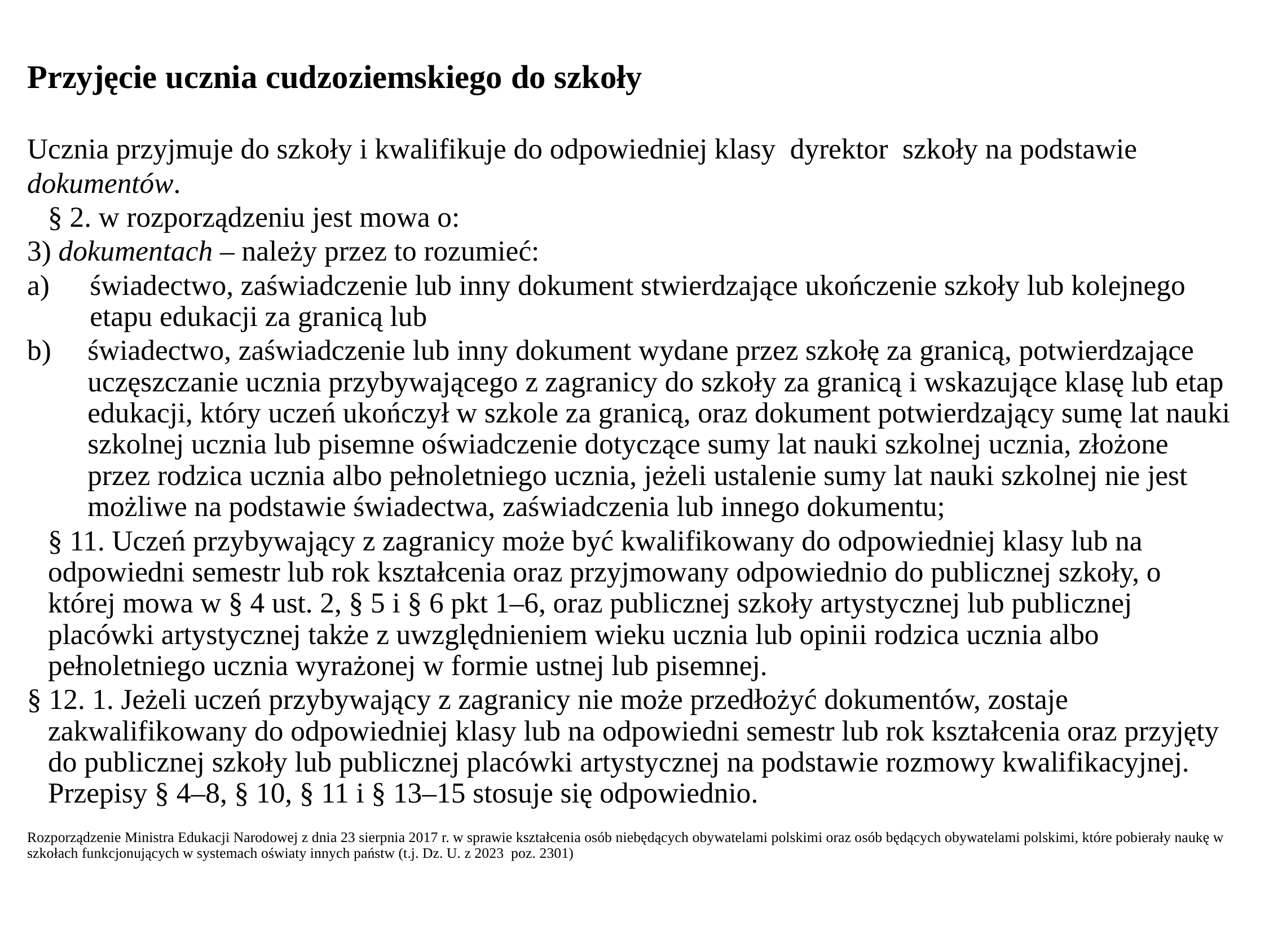

Przyjęcie ucznia cudzoziemskiego do szkoły

Ucznia przyjmuje do szkoły i kwalifikuje do odpowiedniej klasy  dyrektor  szkoły na podstawie dokumentów.
	§ 2. w rozporządzeniu jest mowa o:
3) dokumentach – należy przez to rozumieć:
świadectwo, zaświadczenie lub inny dokument stwierdzające ukończenie szkoły lub kolejnego etapu edukacji za granicą lub
świadectwo, zaświadczenie lub inny dokument wydane przez szkołę za granicą, potwierdzające uczęszczanie ucznia przybywającego z zagranicy do szkoły za granicą i wskazujące klasę lub etap edukacji, który uczeń ukończył w szkole za granicą, oraz dokument potwierdzający sumę lat nauki szkolnej ucznia lub pisemne oświadczenie dotyczące sumy lat nauki szkolnej ucznia, złożone przez rodzica ucznia albo pełnoletniego ucznia, jeżeli ustalenie sumy lat nauki szkolnej nie jest możliwe na podstawie świadectwa, zaświadczenia lub innego dokumentu;
	§ 11. Uczeń przybywający z zagranicy może być kwalifikowany do odpowiedniej klasy lub na odpowiedni semestr lub rok kształcenia oraz przyjmowany odpowiednio do publicznej szkoły, o której mowa w § 4 ust. 2, § 5 i § 6 pkt 1–6, oraz publicznej szkoły artystycznej lub publicznej placówki artystycznej także z uwzględnieniem wieku ucznia lub opinii rodzica ucznia albo pełnoletniego ucznia wyrażonej w formie ustnej lub pisemnej.
§ 12. 1. Jeżeli uczeń przybywający z zagranicy nie może przedłożyć dokumentów, zostaje zakwalifikowany do odpowiedniej klasy lub na odpowiedni semestr lub rok kształcenia oraz przyjęty do publicznej szkoły lub publicznej placówki artystycznej na podstawie rozmowy kwalifikacyjnej. Przepisy § 4–8, § 10, § 11 i § 13–15 stosuje się odpowiednio.

Rozporządzenie Ministra Edukacji Narodowej z dnia 23 sierpnia 2017 r. w sprawie kształcenia osób niebędących obywatelami polskimi oraz osób będących obywatelami polskimi, które pobierały naukę w szkołach funkcjonujących w systemach oświaty innych państw (t.j. Dz. U. z 2023  poz. 2301)